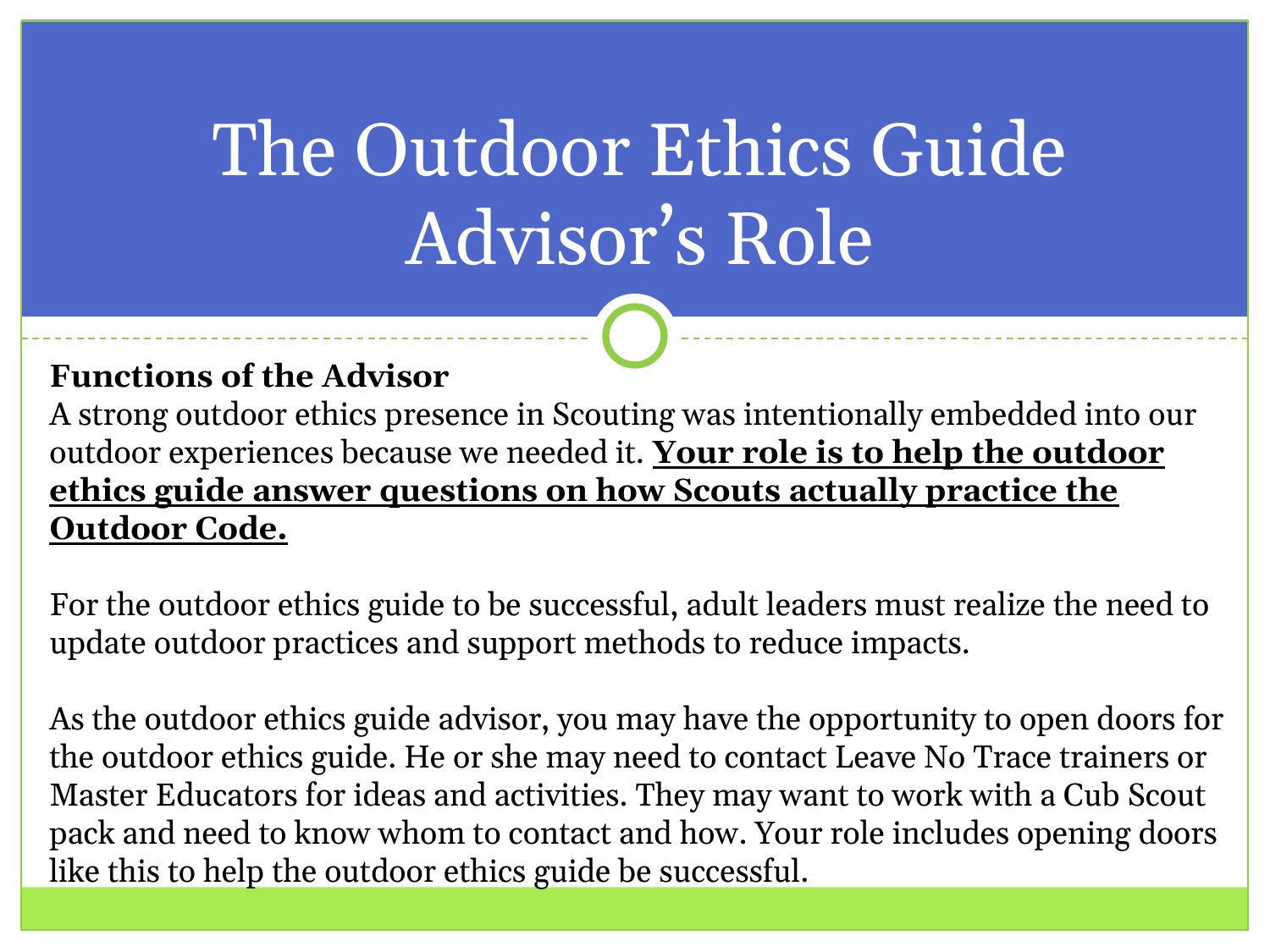

# The Outdoor Ethics Guide Advisor’s Role
Functions of the Advisor
A strong outdoor ethics presence in Scouting was intentionally embedded into our outdoor experiences because we needed it. Your role is to help the outdoor ethics guide answer questions on how Scouts actually practice the Outdoor Code.

For the outdoor ethics guide to be successful, adult leaders must realize the need to update outdoor practices and support methods to reduce impacts.

As the outdoor ethics guide advisor, you may have the opportunity to open doors for the outdoor ethics guide. He or she may need to contact Leave No Trace trainers or Master Educators for ideas and activities. They may want to work with a Cub Scout pack and need to know whom to contact and how. Your role includes opening doors like this to help the outdoor ethics guide be successful.